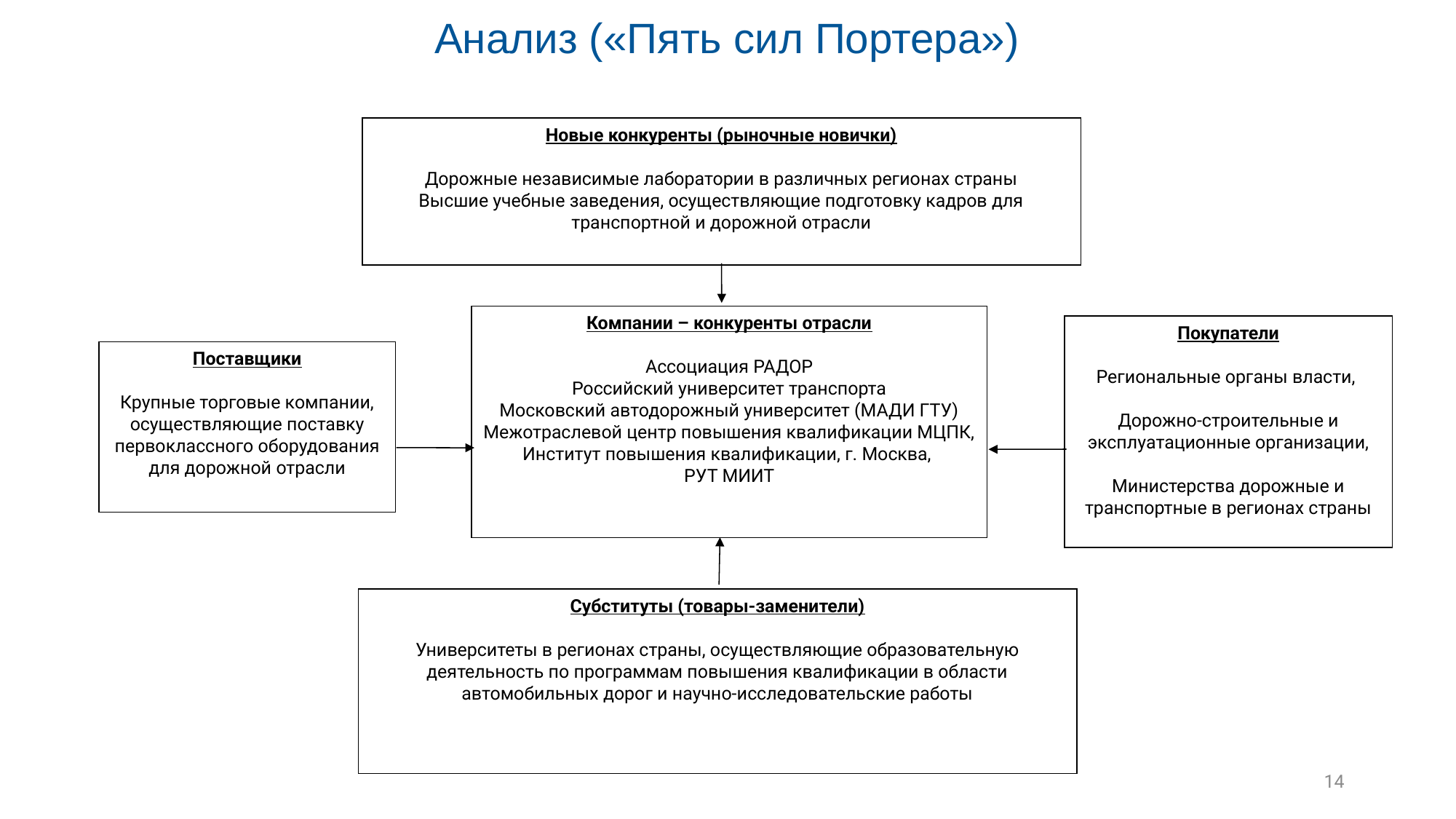

Анализ («Пять сил Портера»)

Новые конкуренты (рыночные новички)

Дорожные независимые лаборатории в различных регионах страны
Высшие учебные заведения, осуществляющие подготовку кадров для транспортной и дорожной отрасли
Компании – конкуренты отрасли

Ассоциация РАДОР
Российский университет транспорта
Московский автодорожный университет (МАДИ ГТУ)
Межотраслевой центр повышения квалификации МЦПК, Институт повышения квалификации, г. Москва,
РУТ МИИТ
Покупатели

Региональные органы власти,

Дорожно-строительные и эксплуатационные организации,

Министерства дорожные и транспортные в регионах страны
Поставщики

Крупные торговые компании, осуществляющие поставку первоклассного оборудования для дорожной отрасли
Субституты (товары-заменители)

Университеты в регионах страны, осуществляющие образовательную деятельность по программам повышения квалификации в области автомобильных дорог и научно-исследовательские работы
14